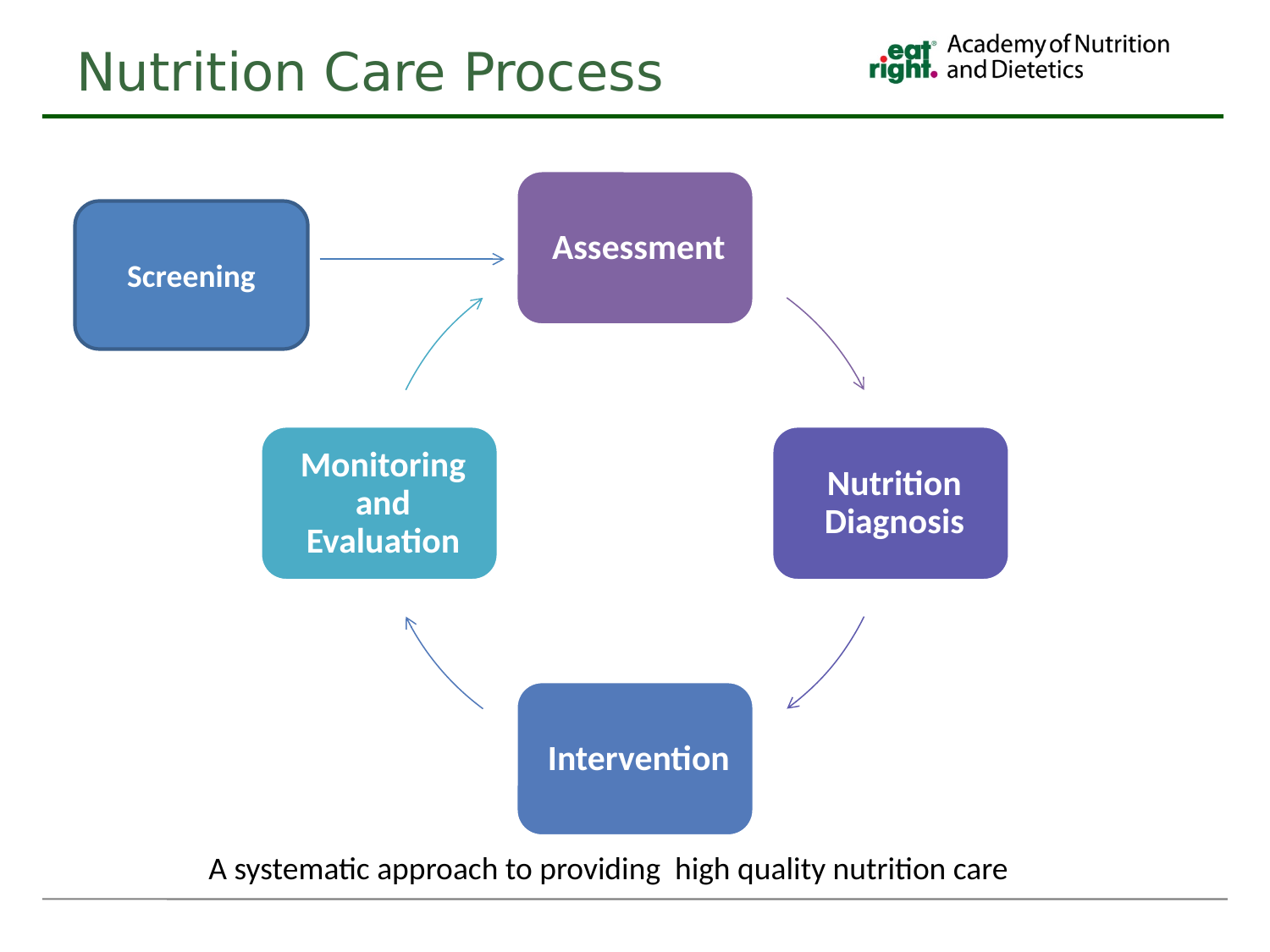

# Nutrition Care Process
Assessment
Nutrition Diagnosis
Intervention
Monitoring and Evaluation
Screening
A systematic approach to providing  high quality nutrition care